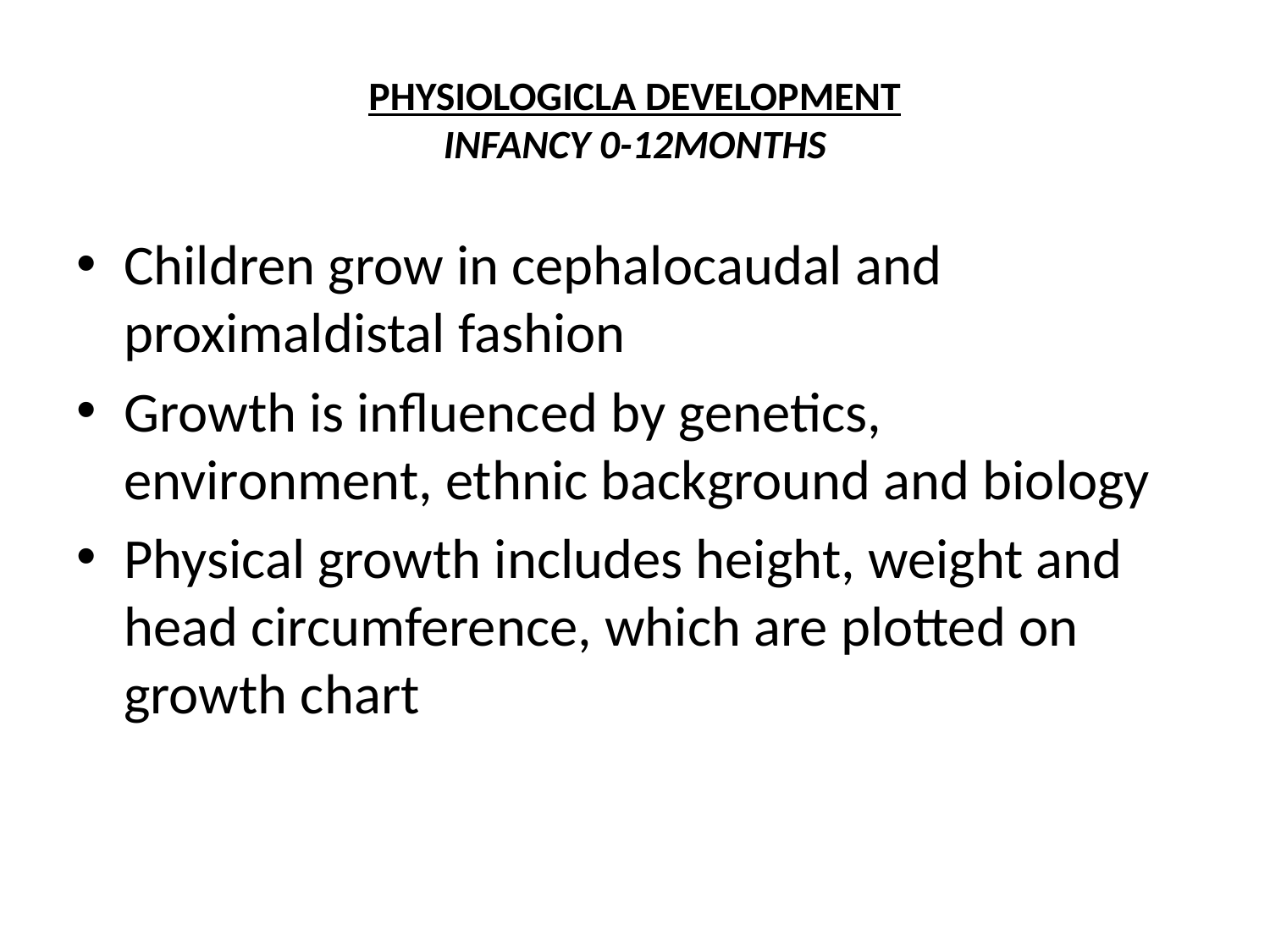

# PHYSIOLOGICLA DEVELOPMENT INFANCY 0-12MONTHS
Children grow in cephalocaudal and proximaldistal fashion
Growth is influenced by genetics, environment, ethnic background and biology
Physical growth includes height, weight and head circumference, which are plotted on growth chart